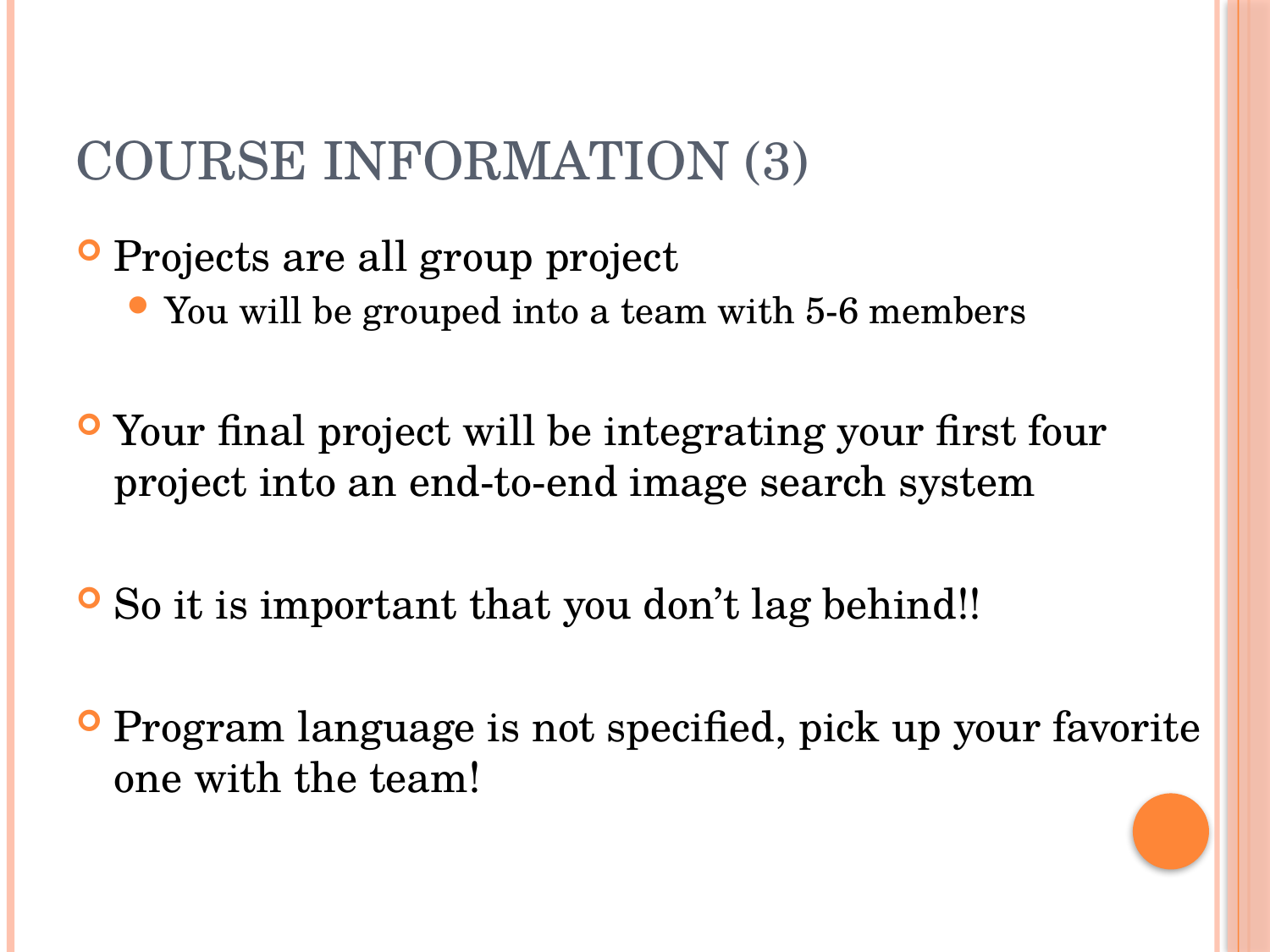

# Course information (3)
Projects are all group project
You will be grouped into a team with 5-6 members

Your final project will be integrating your first four project into an end-to-end image search system

So it is important that you don’t lag behind!!

Program language is not specified, pick up your favorite one with the team!